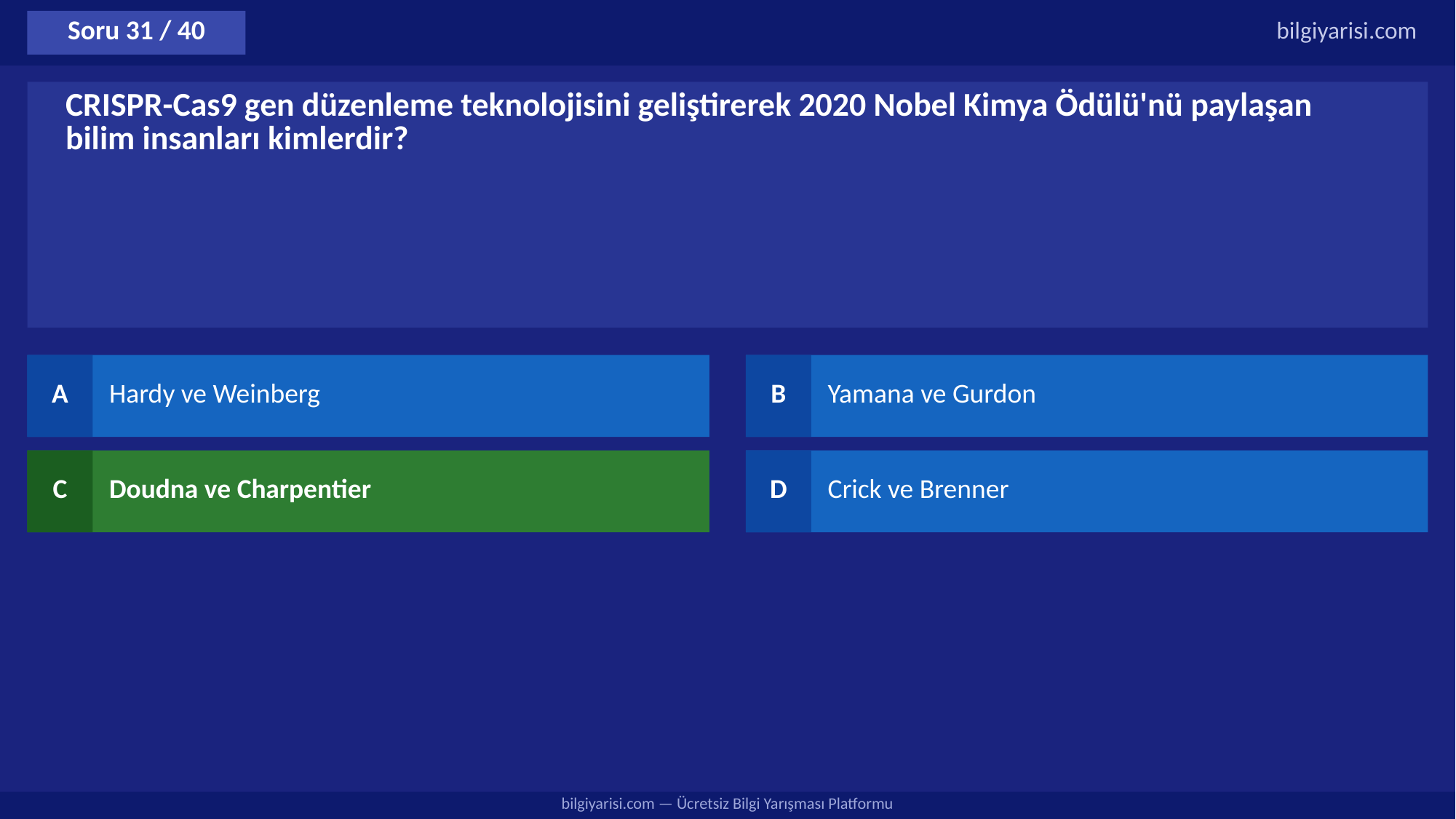

Soru 31 / 40
bilgiyarisi.com

CRISPR-Cas9 gen düzenleme teknolojisini geliştirerek 2020 Nobel Kimya Ödülü'nü paylaşan bilim insanları kimlerdir?

A
Hardy ve Weinberg

B
Yamana ve Gurdon

C
Doudna ve Charpentier

D
Crick ve Brenner
bilgiyarisi.com — Ücretsiz Bilgi Yarışması Platformu